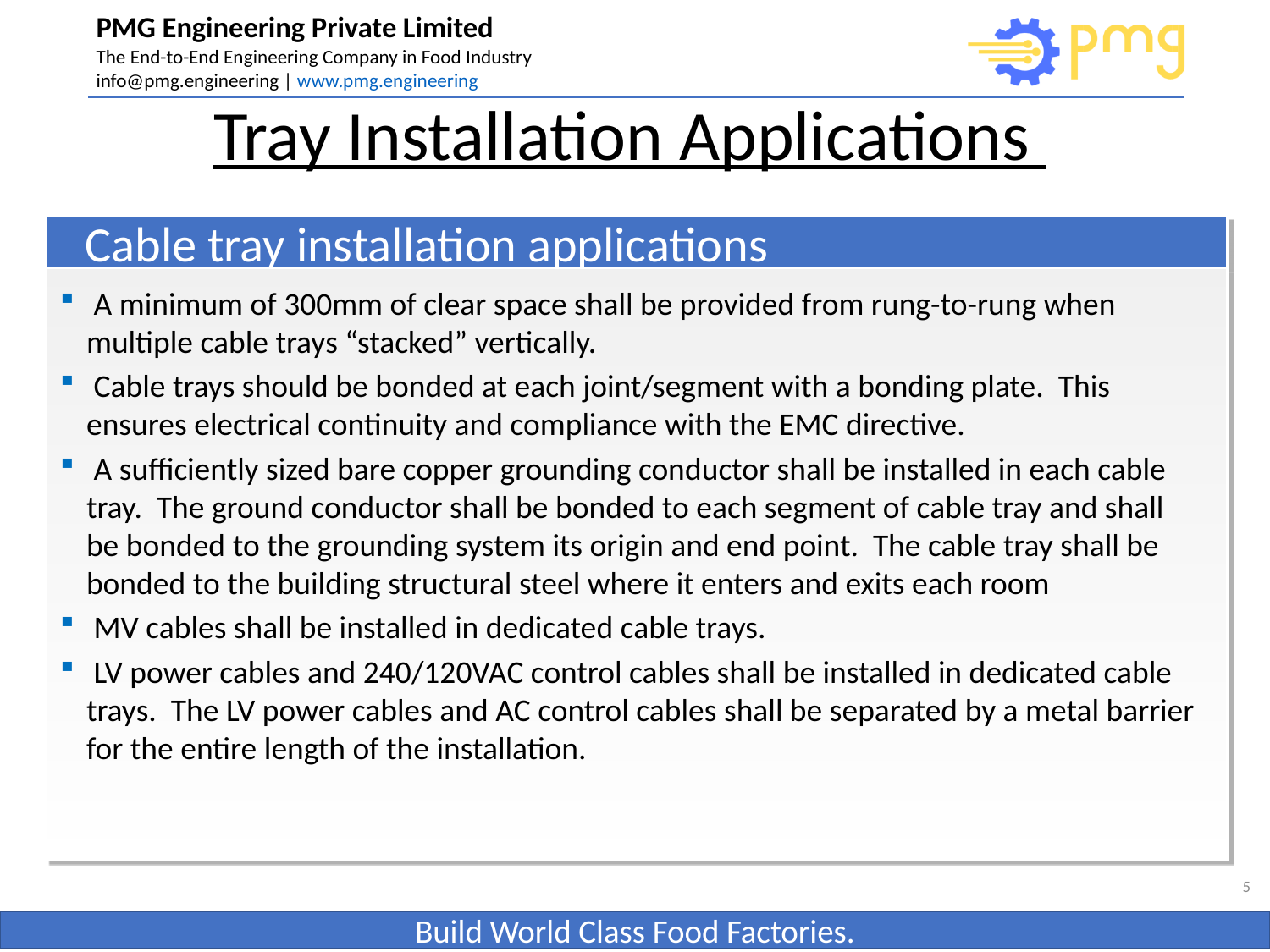

# Tray Installation Applications
Cable tray installation applications
 A minimum of 300mm of clear space shall be provided from rung-to-rung when multiple cable trays “stacked” vertically.
 Cable trays should be bonded at each joint/segment with a bonding plate.  This  ensures electrical continuity and compliance with the EMC directive.
 A sufficiently sized bare copper grounding conductor shall be installed in each cable  tray.  The ground conductor shall be bonded to each segment of cable tray and shall  be bonded to the grounding system its origin and end point.  The cable tray shall be  bonded to the building structural steel where it enters and exits each room
 MV cables shall be installed in dedicated cable trays.
 LV power cables and 240/120VAC control cables shall be installed in dedicated cable  trays.  The LV power cables and AC control cables shall be separated by a metal barrier  for the entire length of the installation.
5